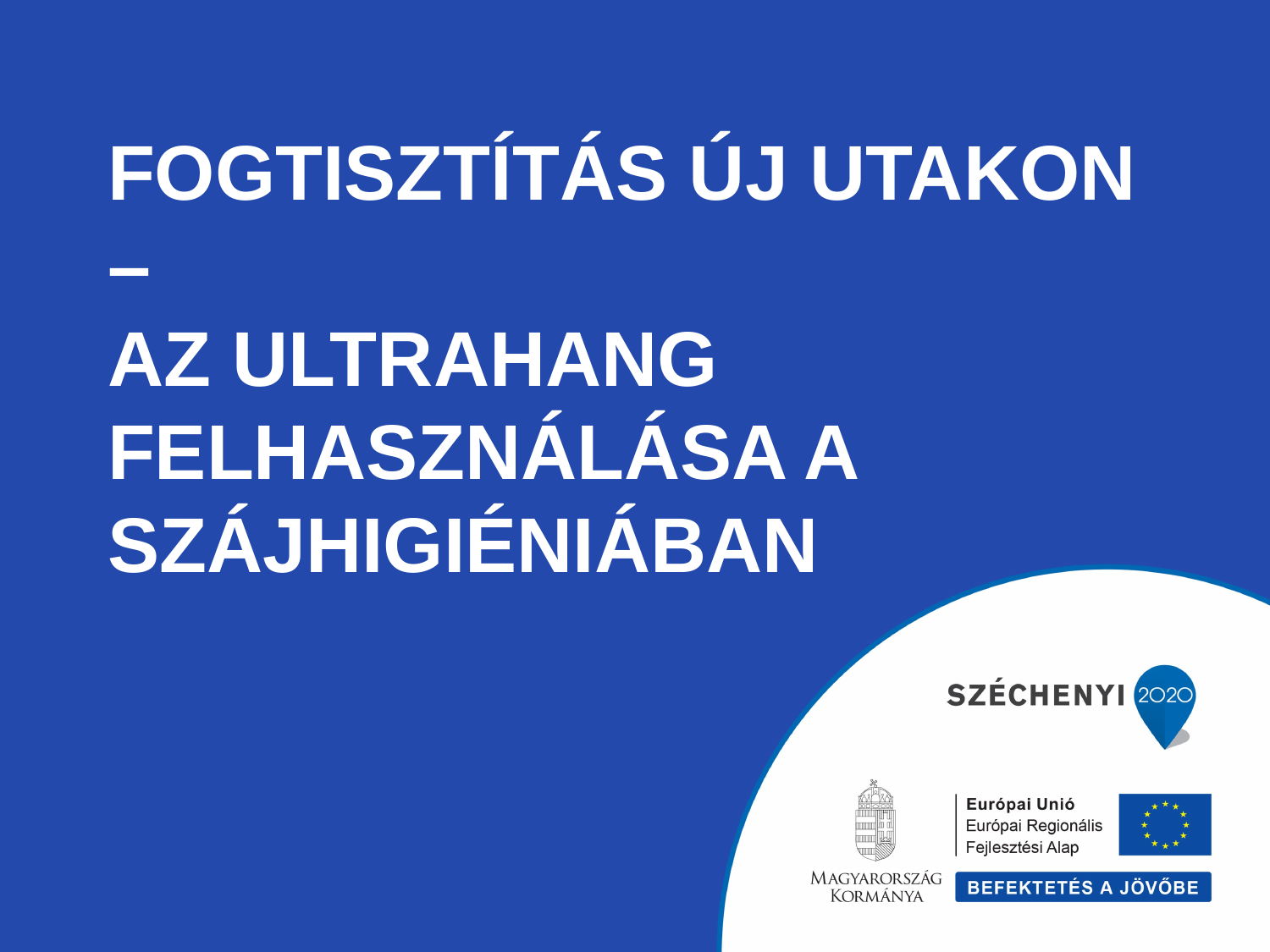

# Fogtisztítás új utakon – az ultrahang felhasználása a szájhigiéniában